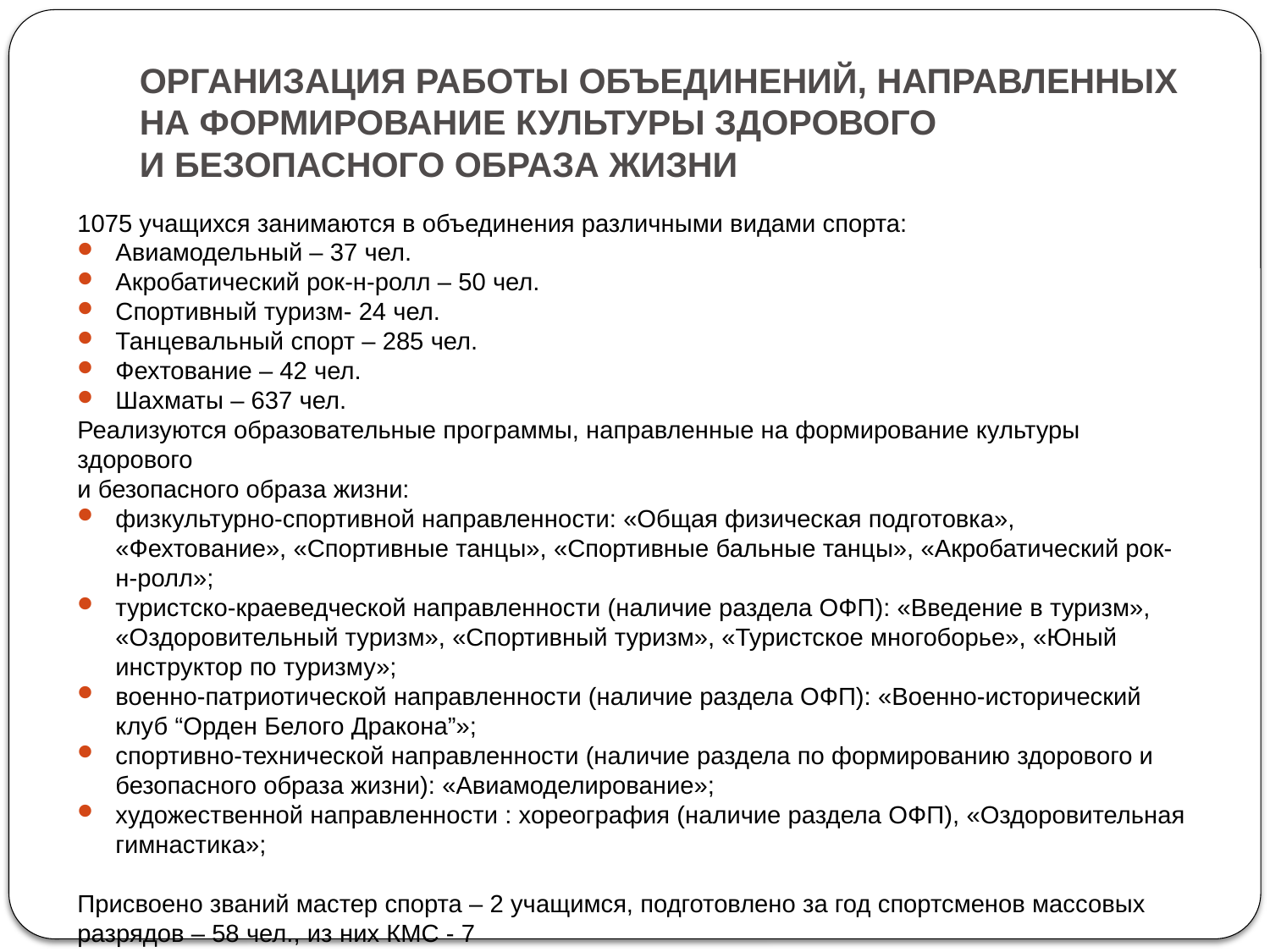

# организация работы объединений, направленных на формирование культуры здорового и безопасного образа жизни
1075 учащихся занимаются в объединения различными видами спорта:
Авиамодельный – 37 чел.
Акробатический рок-н-ролл – 50 чел.
Спортивный туризм- 24 чел.
Танцевальный спорт – 285 чел.
Фехтование – 42 чел.
Шахматы – 637 чел.
Реализуются образовательные программы, направленные на формирование культуры здорового
и безопасного образа жизни:
физкультурно-спортивной направленности: «Общая физическая подготовка», «Фехтование», «Спортивные танцы», «Спортивные бальные танцы», «Акробатический рок-н-ролл»;
туристско-краеведческой направленности (наличие раздела ОФП): «Введение в туризм», «Оздоровительный туризм», «Спортивный туризм», «Туристское многоборье», «Юный инструктор по туризму»;
военно-патриотической направленности (наличие раздела ОФП): «Военно-исторический клуб “Орден Белого Дракона”»;
спортивно-технической направленности (наличие раздела по формированию здорового и безопасного образа жизни): «Авиамоделирование»;
художественной направленности : хореография (наличие раздела ОФП), «Оздоровительная гимнастика»;

Присвоено званий мастер спорта – 2 учащимся, подготовлено за год спортсменов массовых разрядов – 58 чел., из них КМС - 7